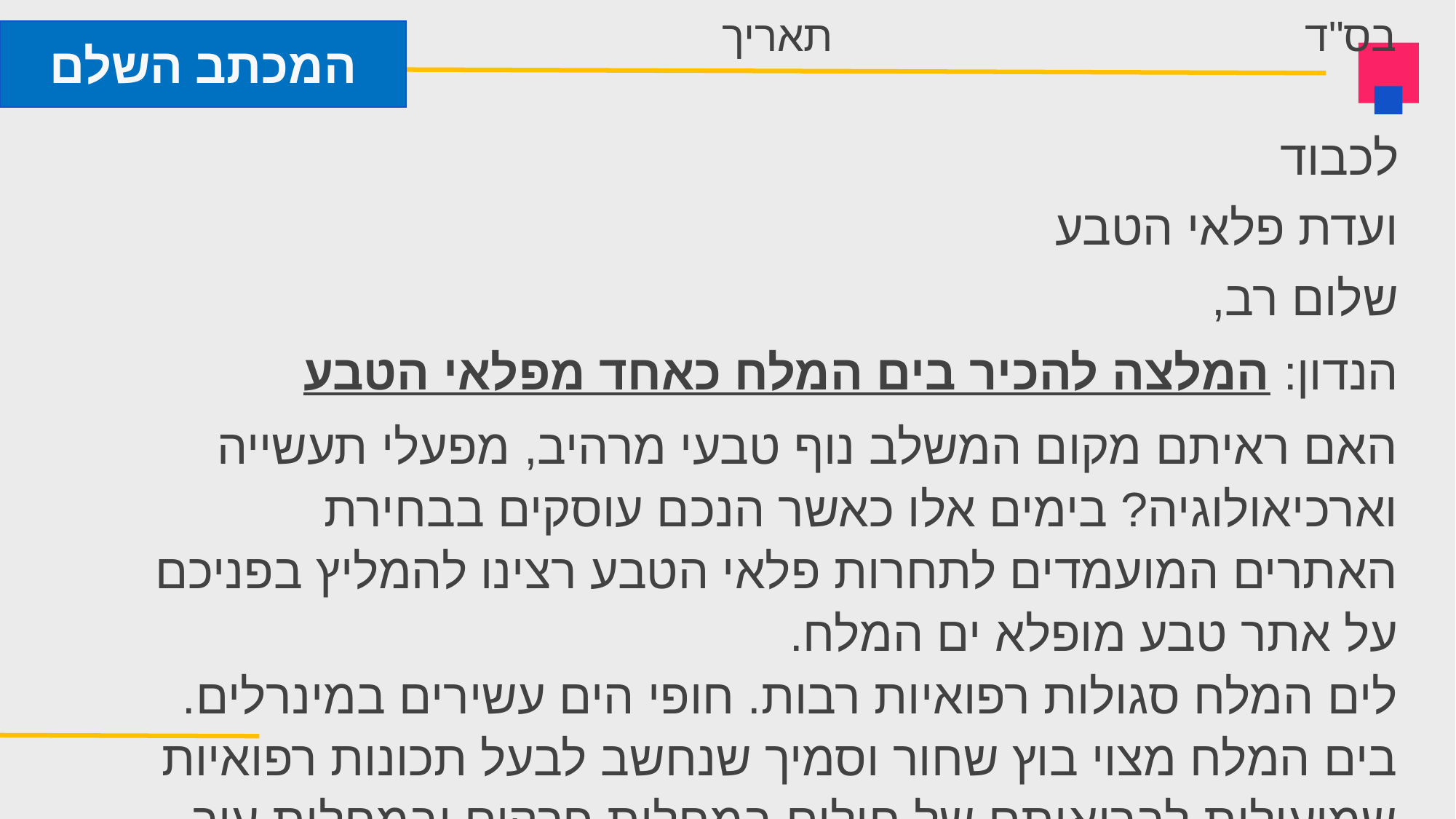

בס"ד                                        תאריך
לכבוד
ועדת פלאי הטבע
שלום רב,
הנדון: המלצה להכיר בים המלח כאחד מפלאי הטבע
האם ראיתם מקום המשלב נוף טבעי מרהיב, מפעלי תעשייה וארכיאולוגיה? בימים אלו כאשר הנכם עוסקים בבחירת האתרים המועמדים לתחרות פלאי הטבע רצינו להמליץ בפניכם על אתר טבע מופלא ים המלח.
לים המלח סגולות רפואיות רבות. חופי הים עשירים במינרלים. בים המלח מצוי בוץ שחור וסמיך שנחשב לבעל תכונות רפואיות שמועילות לבריאותם של חולים במחלות פרקים ובמחלות עור שונות.
המכתב השלם
כמו כן, אזור ים המלח עשיר באתרים הסטוריים. מערות הקומראן שהתפרסם בשל מגילות עתיקות שנמצאו בו  וכן שרידי ישוב יהודי משגשג שהתקיים באזור לפני כאלפיים שנה.
נוסף על כך, סמוך מאוד לים המלח נמצא נווה מדבר עשיר ומרהיב -  שמורת עין גדי. בשמורה אפשר למצוא שרידי יישוב ישן ובו בית כנסת עתיק שנבנה לפני כ-1700 שנה.  השמורה ידועה מאוד בזכות הנחלים שזורמים בה והופכים אותה לנווה מדבר עשיר בעצים טרופיים ובעלי חיים רבים ושונים שחיים בסביבה. לא לחינם נקראת השמורה  "גן עדן במדבר".
על סמך כל זאת, ראוי להכניס את אתר ים המלח לרשימת פלאי הטבע העולמיים. אין ספק שיופיו של האזור והאתרים הייחודיים לו עשויים להעניק לו את המקום הראשון בתחרות.

בברכה,
משרד התיירות